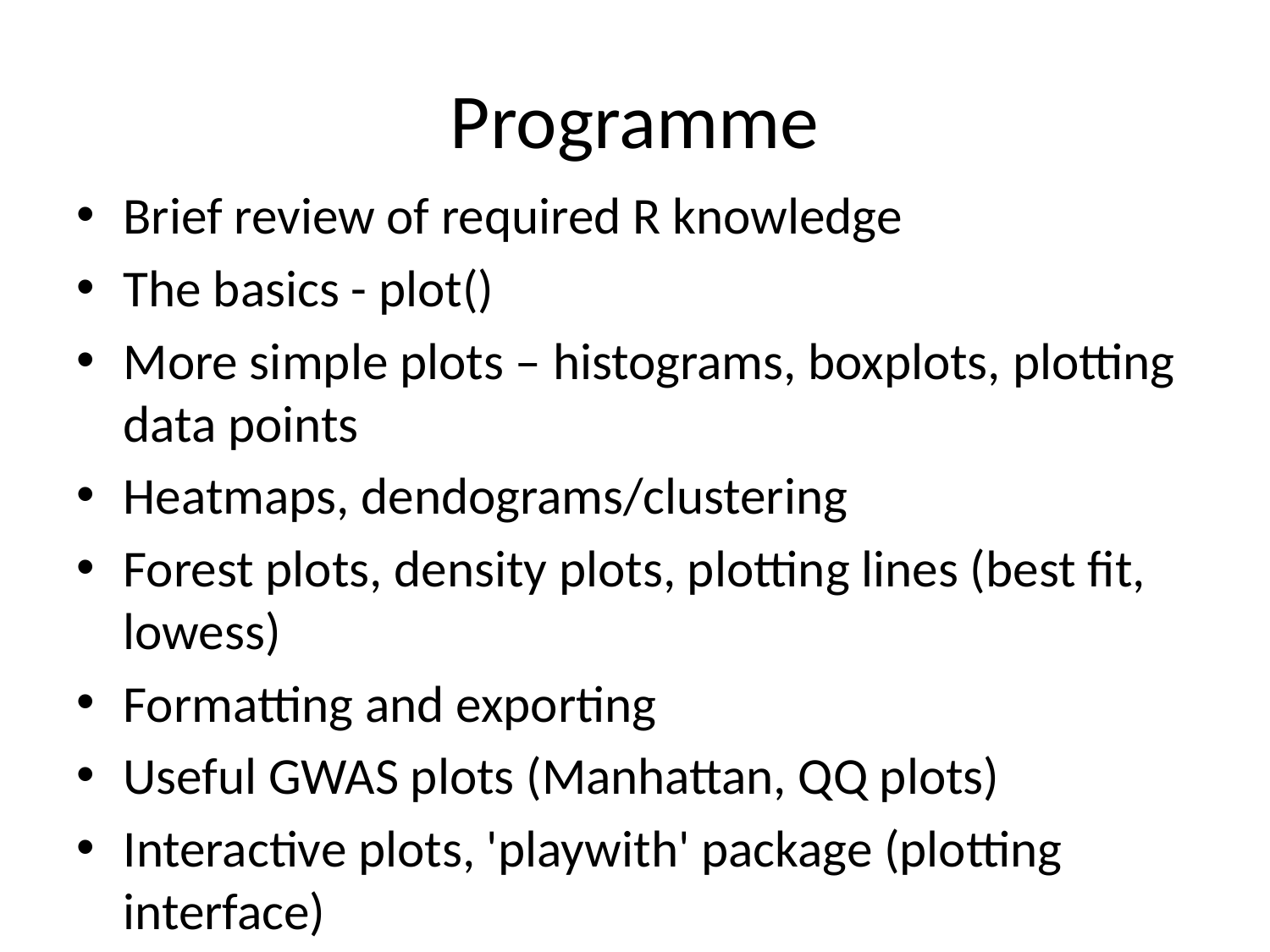

# Programme
Brief review of required R knowledge
The basics - plot()
More simple plots – histograms, boxplots, plotting data points
Heatmaps, dendograms/clustering
Forest plots, density plots, plotting lines (best fit, lowess)
Formatting and exporting
Useful GWAS plots (Manhattan, QQ plots)
Interactive plots, 'playwith' package (plotting interface)